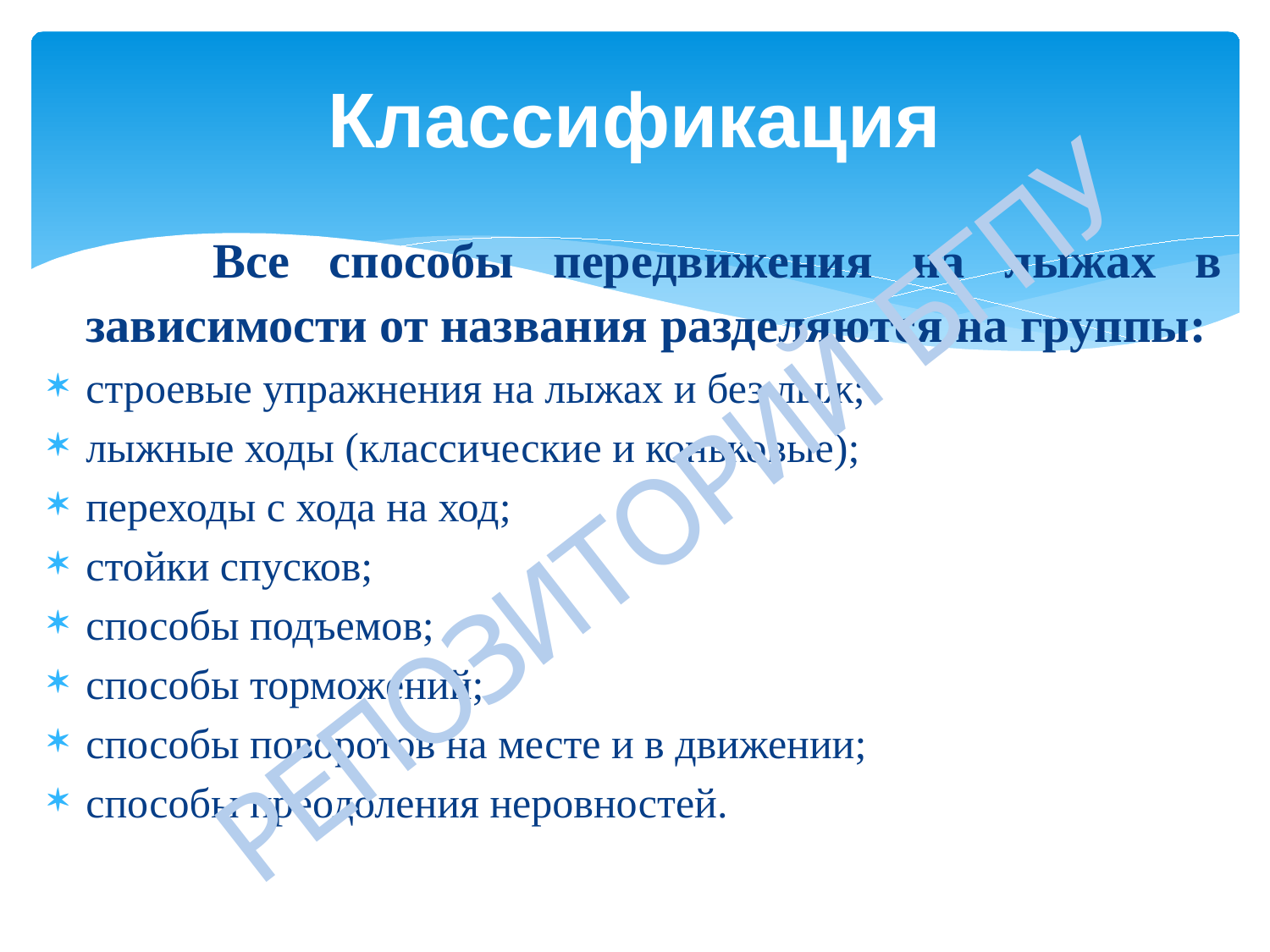

# Классификация
		Все способы передвижения на лыжах в зависимости от названия разделяются на группы:
строевые упражнения на лыжах и без лыж;
лыжные ходы (классические и коньковые);
переходы с хода на ход;
стойки спусков;
способы подъемов;
способы торможений;
способы поворотов на месте и в движении;
способы преодоления неровностей.

РЕПОЗИТОРИЙ БГПУ